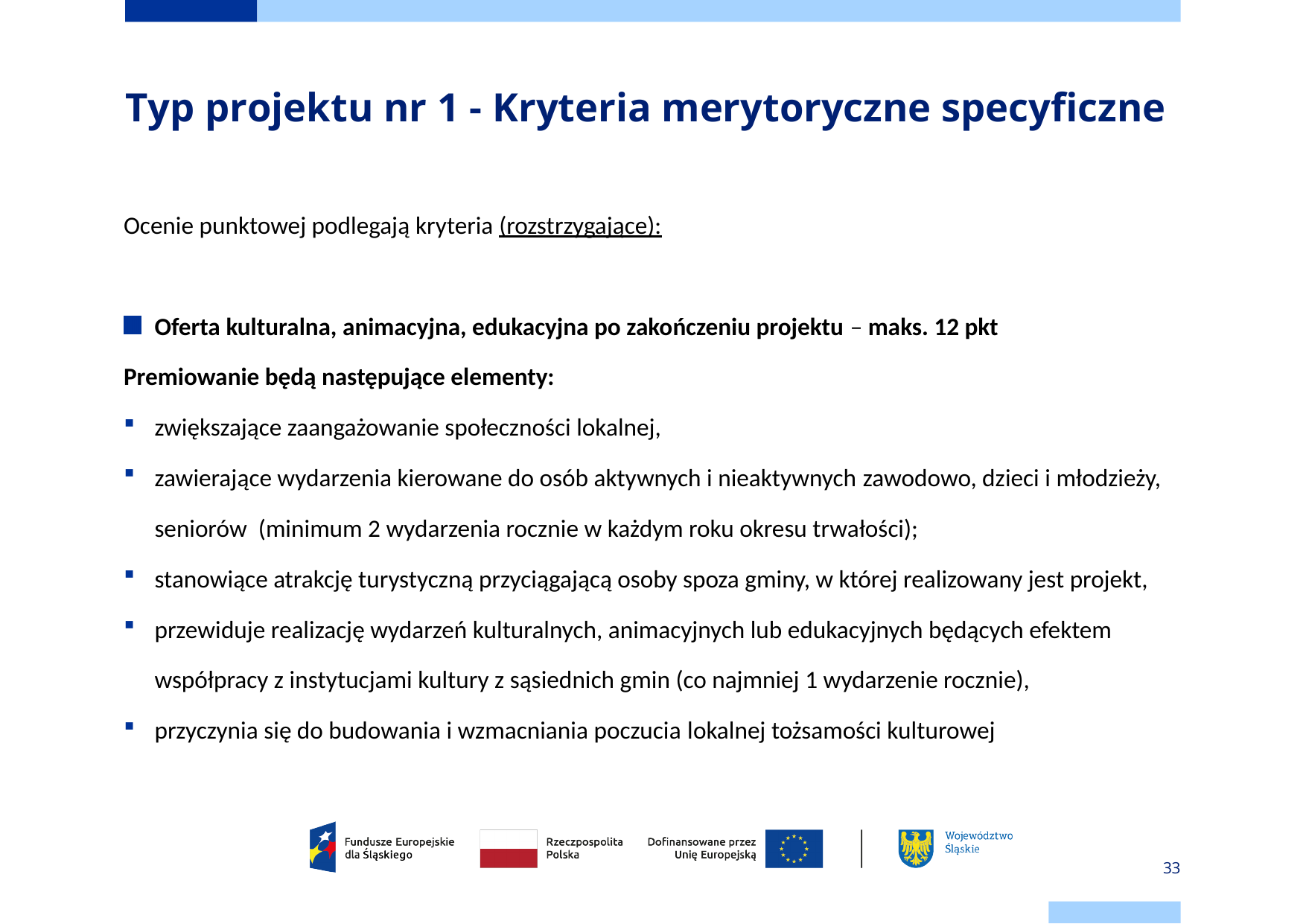

# Typ projektu nr 1 - Kryteria merytoryczne specyficzne
Ocenie punktowej podlegają kryteria (rozstrzygające):

Oferta kulturalna, animacyjna, edukacyjna po zakończeniu projektu – maks. 12 pkt
Premiowanie będą następujące elementy:
zwiększające zaangażowanie społeczności lokalnej,
zawierające wydarzenia kierowane do osób aktywnych i nieaktywnych zawodowo, dzieci i młodzieży, seniorów  (minimum 2 wydarzenia rocznie w każdym roku okresu trwałości);
stanowiące atrakcję turystyczną przyciągającą osoby spoza gminy, w której realizowany jest projekt,
przewiduje realizację wydarzeń kulturalnych, animacyjnych lub edukacyjnych będących efektem współpracy z instytucjami kultury z sąsiednich gmin (co najmniej 1 wydarzenie rocznie),
przyczynia się do budowania i wzmacniania poczucia lokalnej tożsamości kulturowej

33